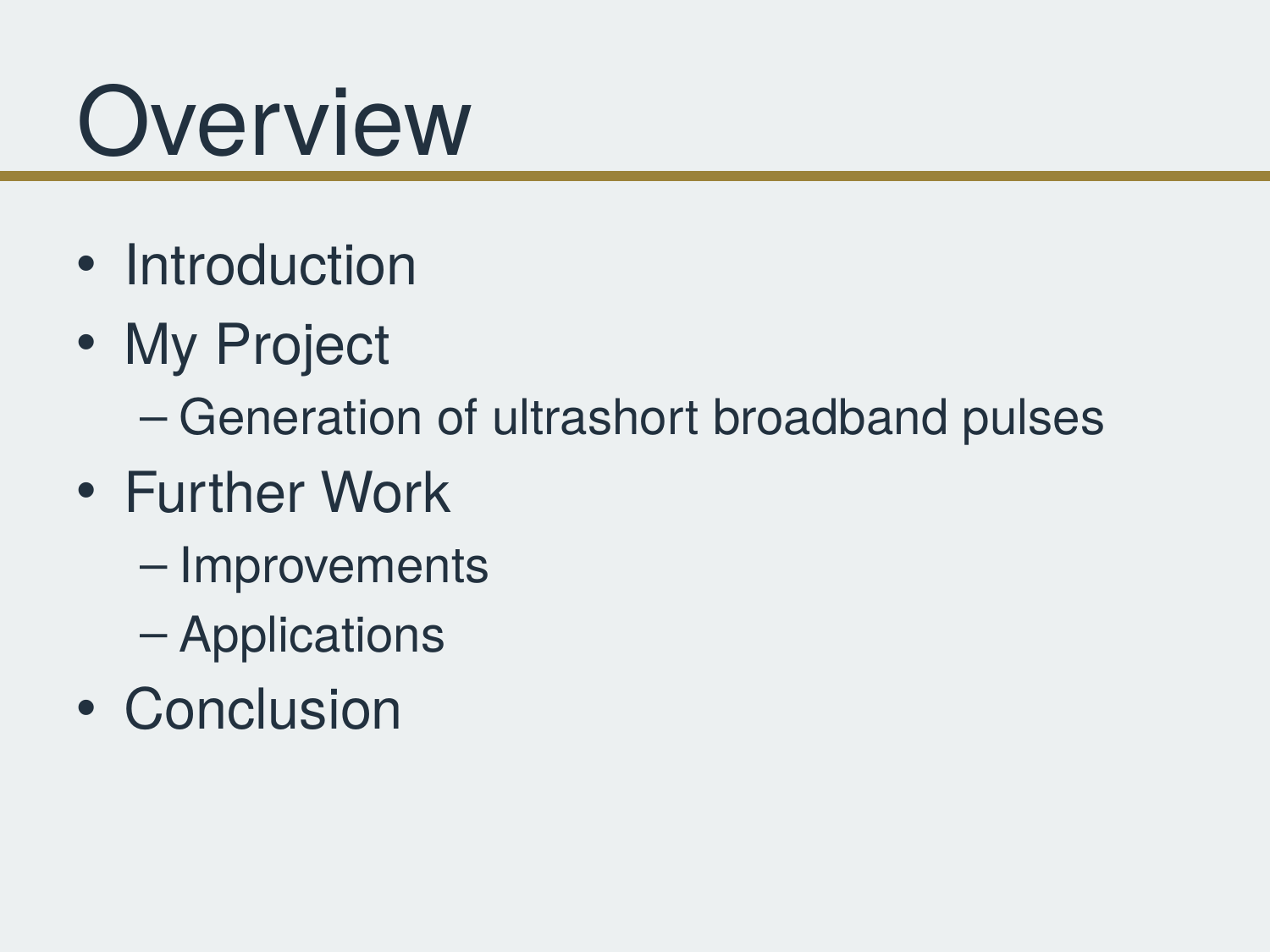

# Overview
Introduction
My Project
Generation of ultrashort broadband pulses
Further Work
Improvements
Applications
Conclusion